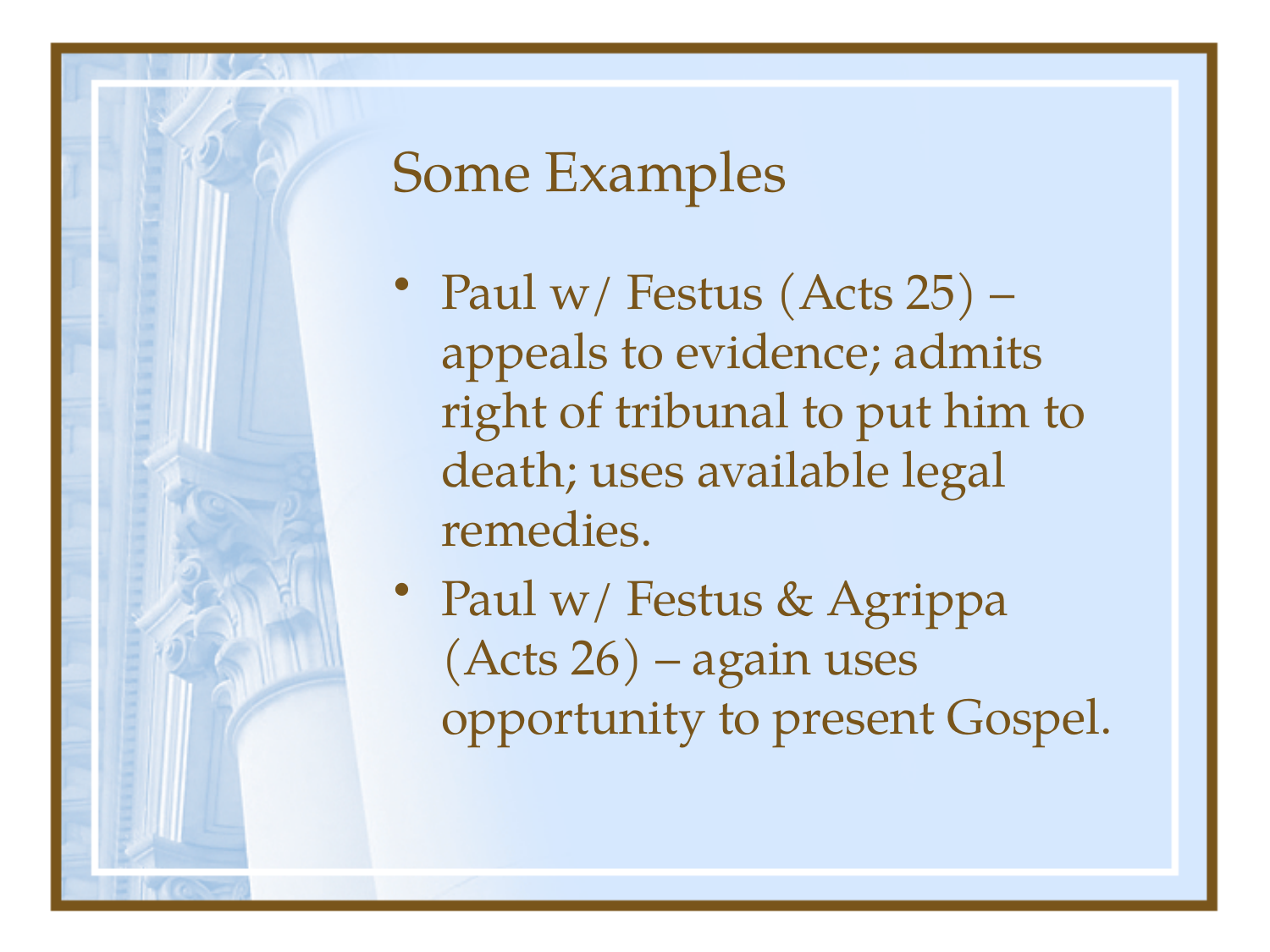

# Some Examples
Paul w/ Festus (Acts 25) – appeals to evidence; admits right of tribunal to put him to death; uses available legal remedies.
Paul w/ Festus & Agrippa (Acts 26) – again uses opportunity to present Gospel.